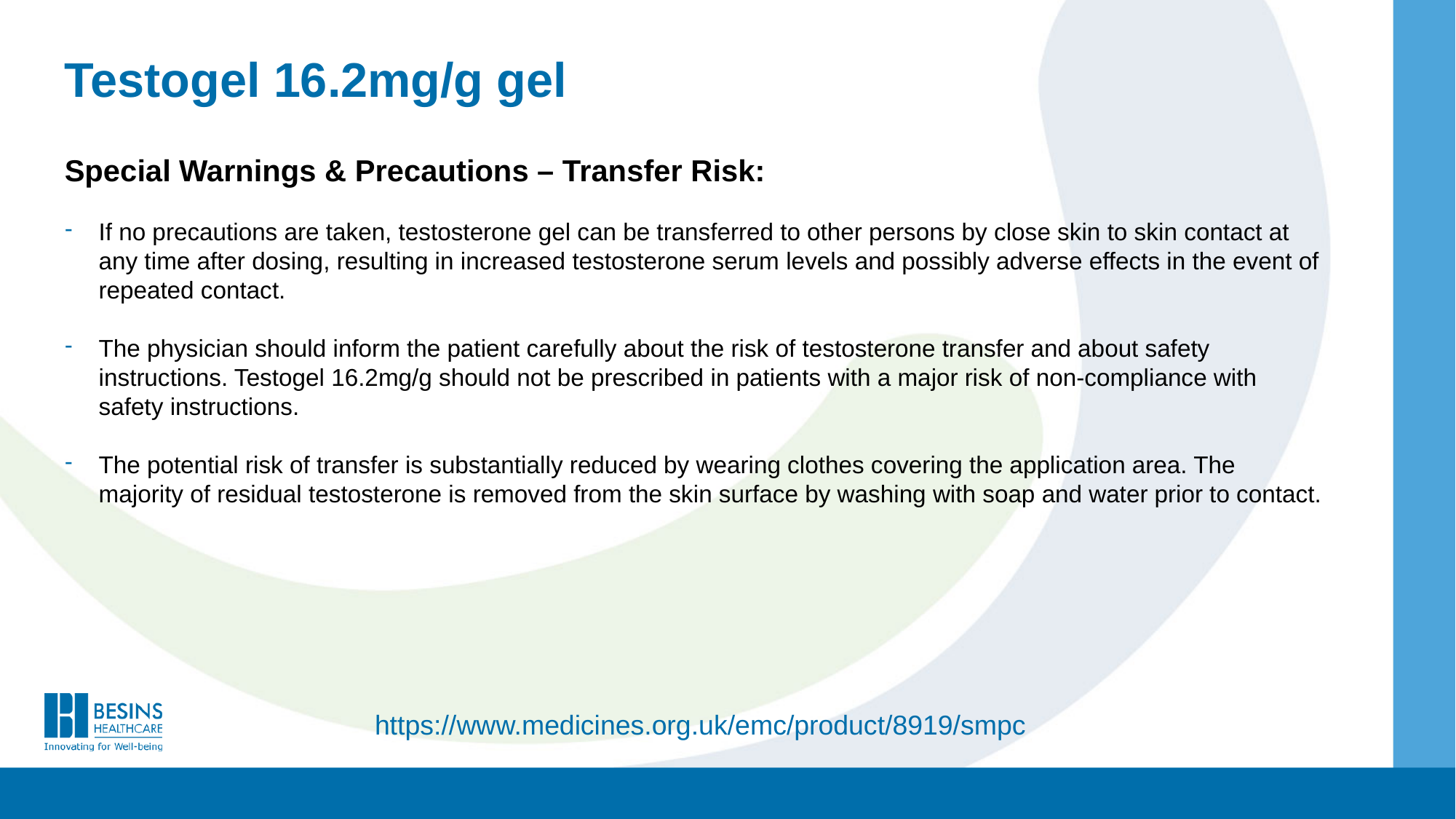

# Testogel 16.2mg/g gel
Special Warnings & Precautions – Transfer Risk:

If no precautions are taken, testosterone gel can be transferred to other persons by close skin to skin contact at any time after dosing, resulting in increased testosterone serum levels and possibly adverse effects in the event of repeated contact.

The physician should inform the patient carefully about the risk of testosterone transfer and about safety instructions. Testogel 16.2mg/g should not be prescribed in patients with a major risk of non-compliance with safety instructions.

The potential risk of transfer is substantially reduced by wearing clothes covering the application area. The majority of residual testosterone is removed from the skin surface by washing with soap and water prior to contact.

https://www.medicines.org.uk/emc/product/8919/smpc